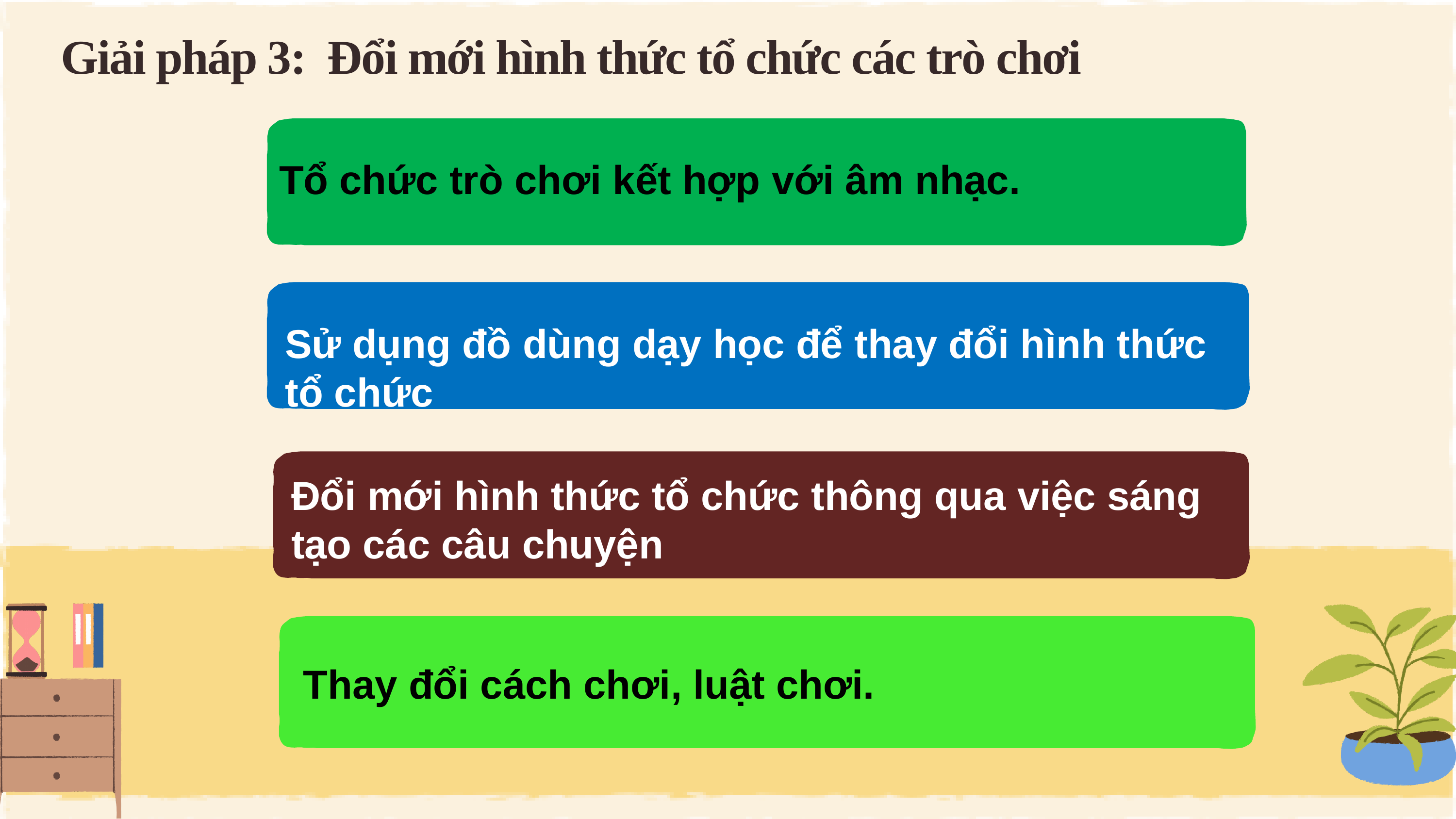

Giải pháp 3:  Đổi mới hình thức tổ chức các trò chơi

Tổ chức trò chơi kết hợp với âm nhạc.

Sử dụng đồ dùng dạy học để thay đổi hình thức tổ chức

Đổi mới hình thức tổ chức thông qua việc sáng tạo các câu chuyện

Thay đổi cách chơi, luật chơi.